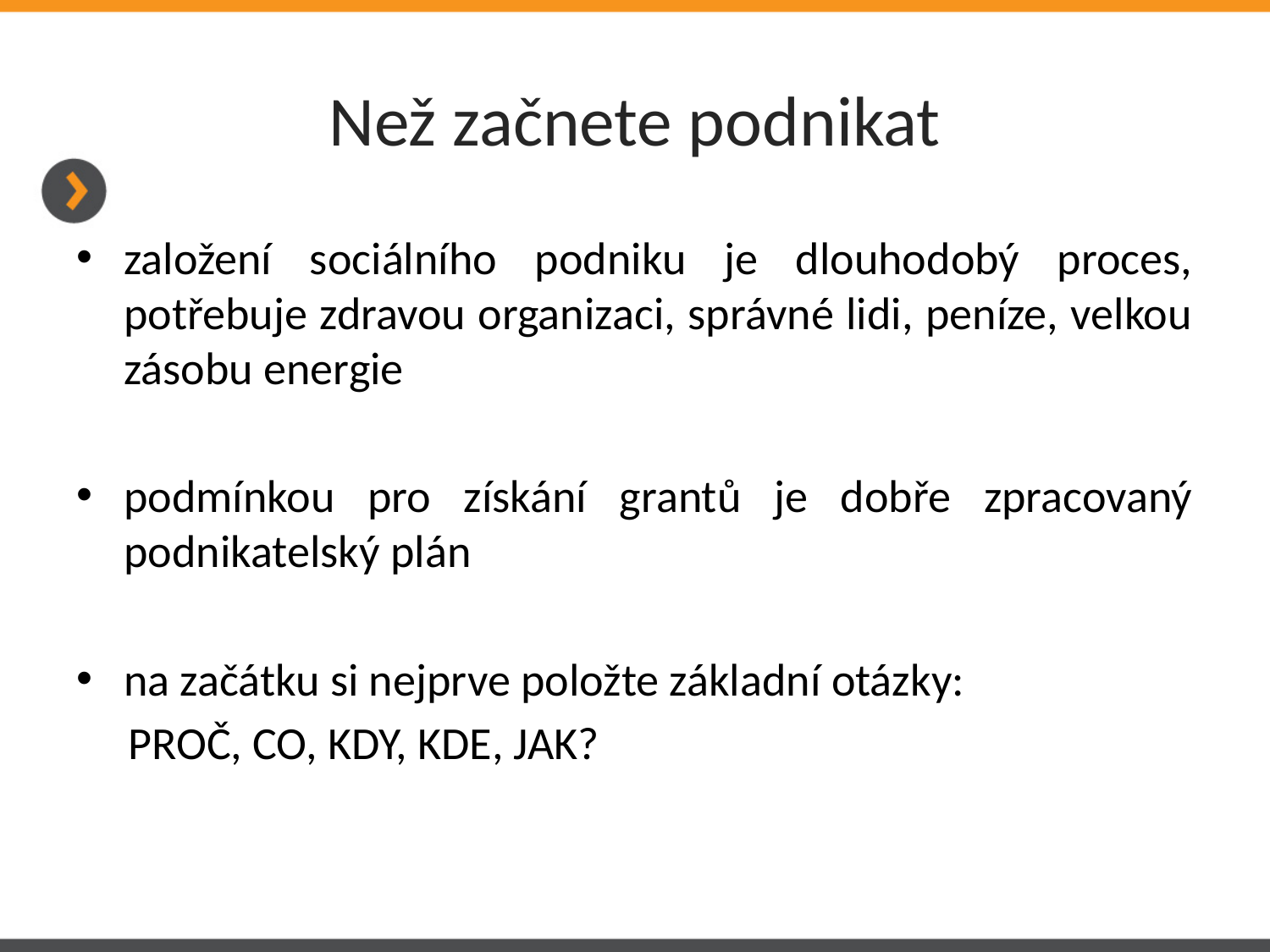

# Než začnete podnikat
založení sociálního podniku je dlouhodobý proces, potřebuje zdravou organizaci, správné lidi, peníze, velkou zásobu energie

podmínkou pro získání grantů je dobře zpracovaný podnikatelský plán

na začátku si nejprve položte základní otázky:
     PROČ, CO, KDY, KDE, JAK?